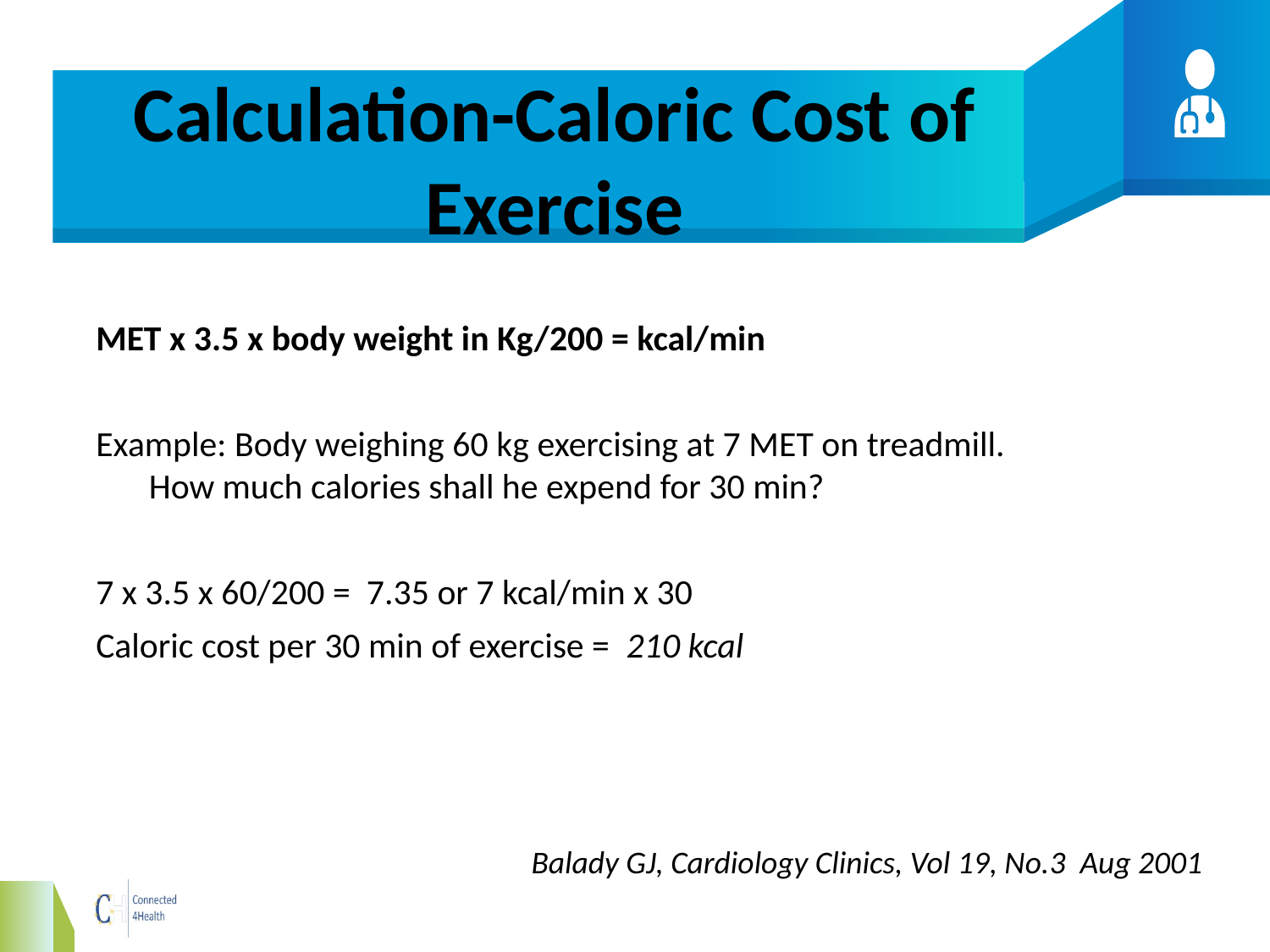

# Calculation-Caloric Cost of Exercise
MET x 3.5 x body weight in Kg/200 = kcal/min

Example: Body weighing 60 kg exercising at 7 MET on treadmill.  How much calories shall he expend for 30 min?

7 x 3.5 x 60/200 =  7.35 or 7 kcal/min x 30
Caloric cost per 30 min of exercise =  210 kcal

Balady GJ, Cardiology Clinics, Vol 19, No.3  Aug 2001